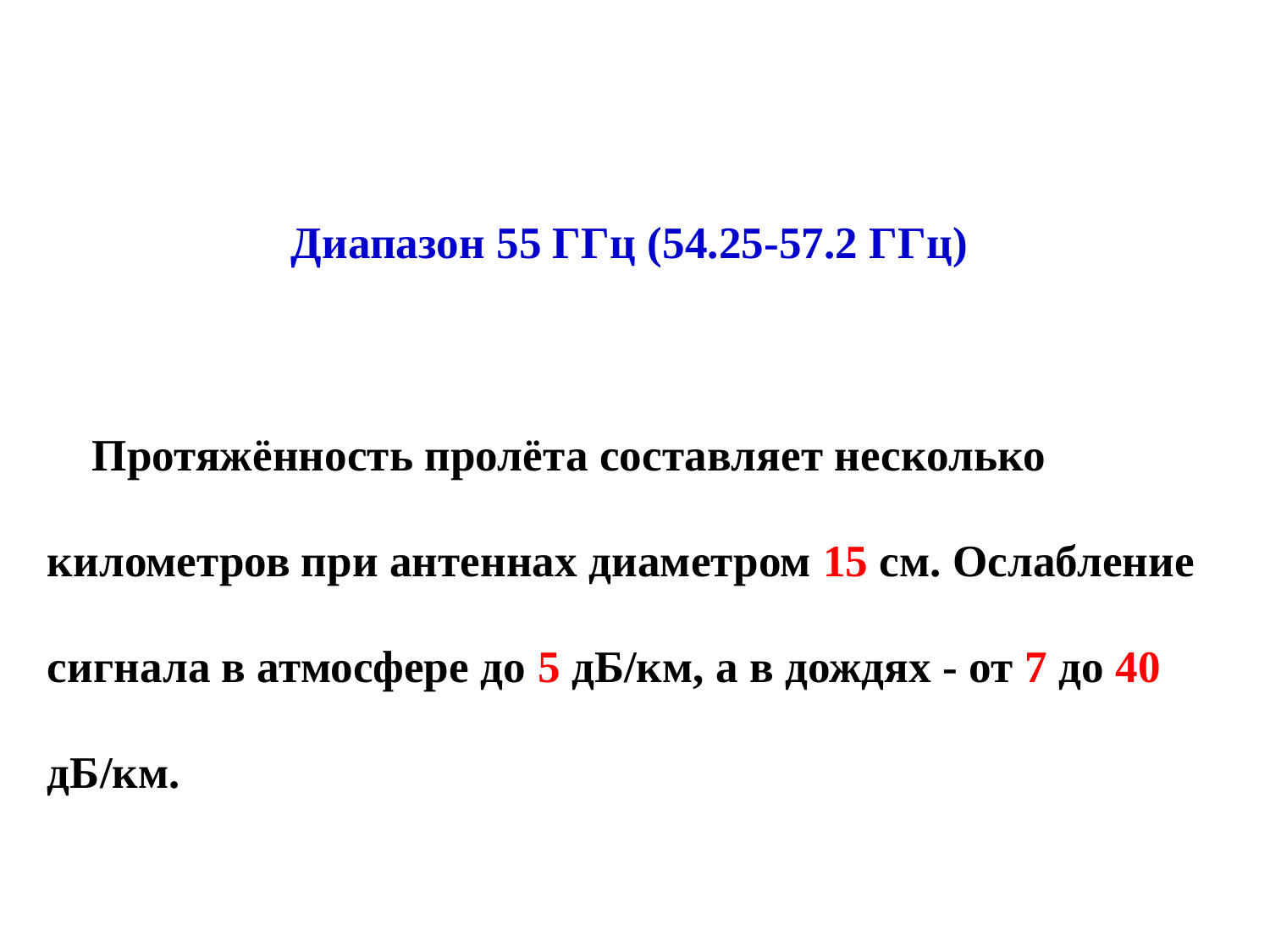

Диапазон 55 ГГц (54.25-57.2 ГГц)

    Протяжённость пролёта составляет несколько километров при антеннах диаметром 15 см. Ослабление сигнала в атмосфере до 5 дБ/км, а в дождях - от 7 до 40 дБ/км.